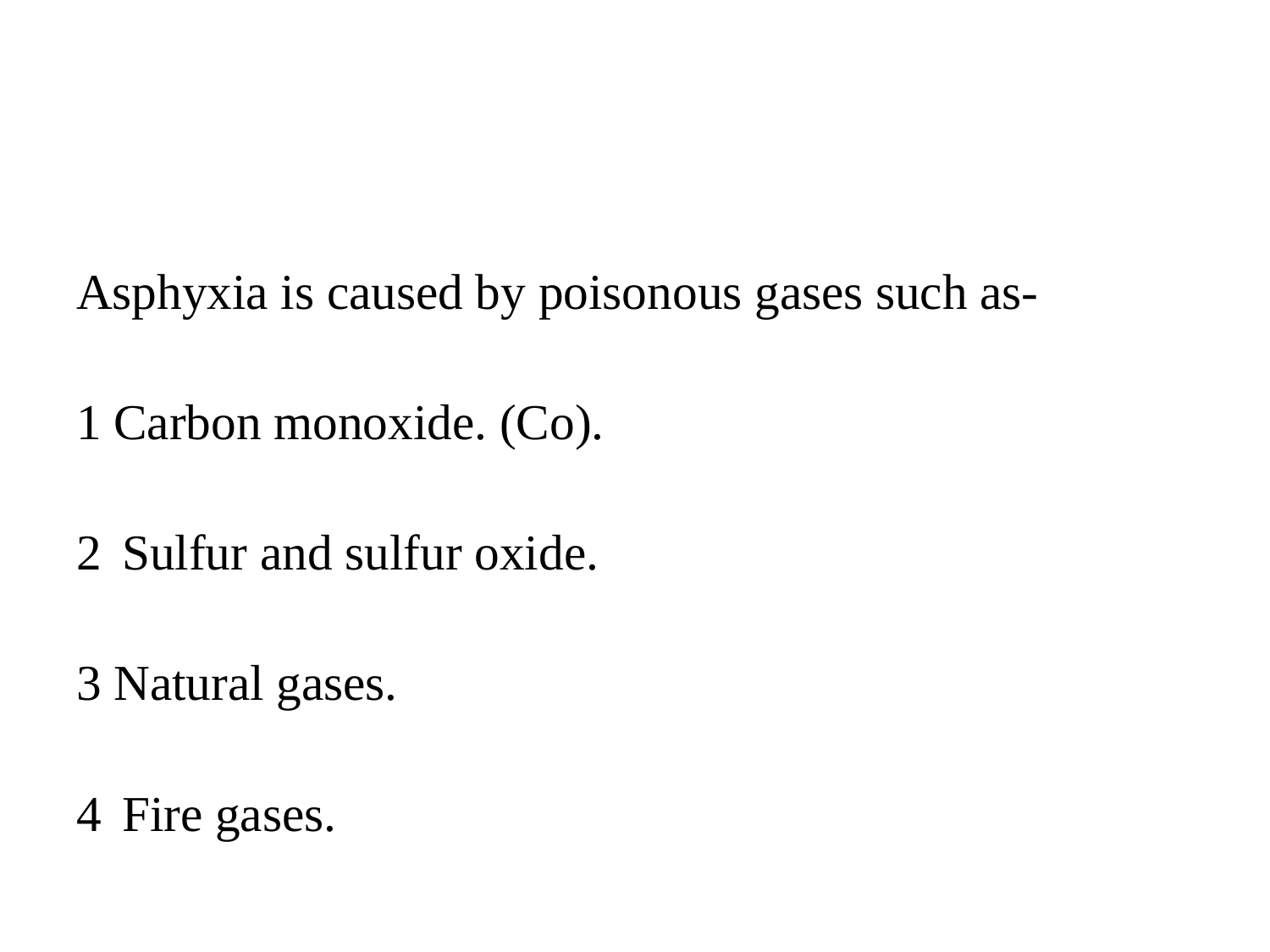

#
Asphyxia is caused by poisonous gases such as-
1 Carbon monoxide. (Co).
2	Sulfur and sulfur oxide.
3 Natural gases.
4	Fire gases.